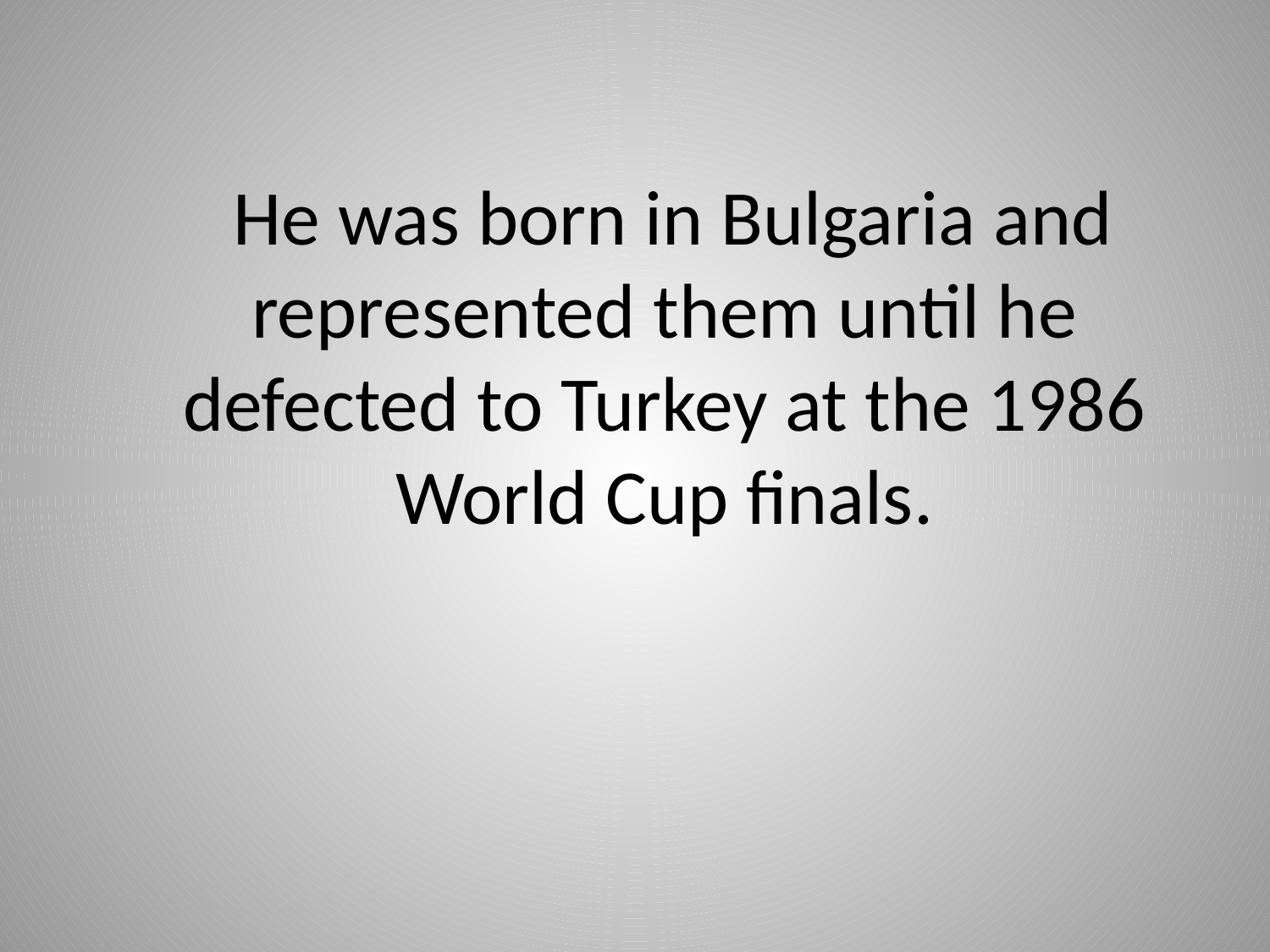

He was born in Bulgaria and represented them until he defected to Turkey at the 1986 World Cup finals.